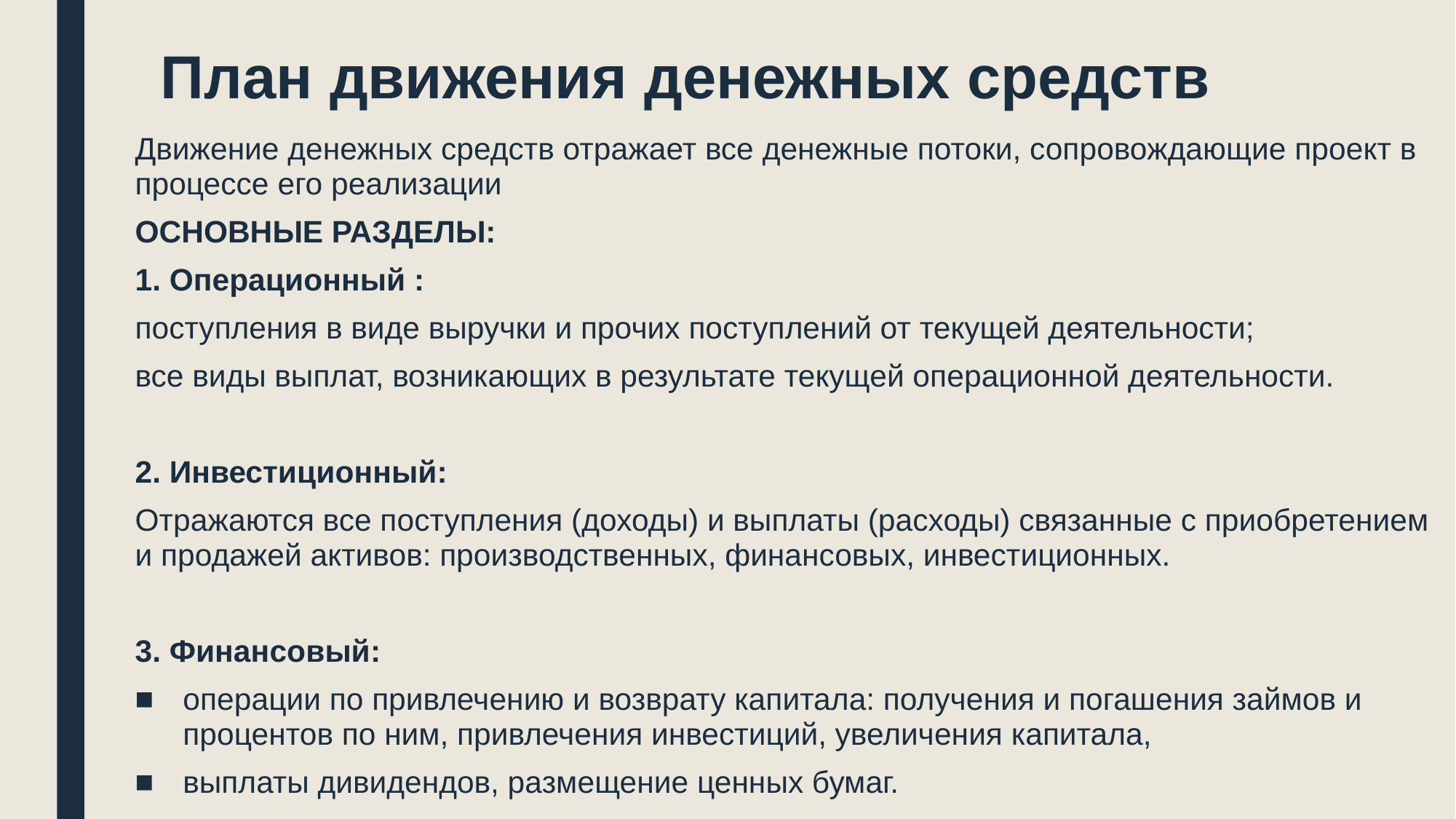

# План движения денежных средств
Движение денежных средств отражает все денежные потоки, сопровождающие проект в процессе его реализации
ОСНОВНЫЕ РАЗДЕЛЫ:
1. Операционный :
поступления в виде выручки и прочих поступлений от текущей деятельности;
все виды выплат, возникающих в результате текущей операционной деятельности.

2. Инвестиционный:
Отражаются все поступления (доходы) и выплаты (расходы) связанные с приобретением и продажей активов: производственных, финансовых, инвестиционных.

3. Финансовый:
операции по привлечению и возврату капитала: получения и погашения займов и процентов по ним, привлечения инвестиций, увеличения капитала,
выплаты дивидендов, размещение ценных бумаг.